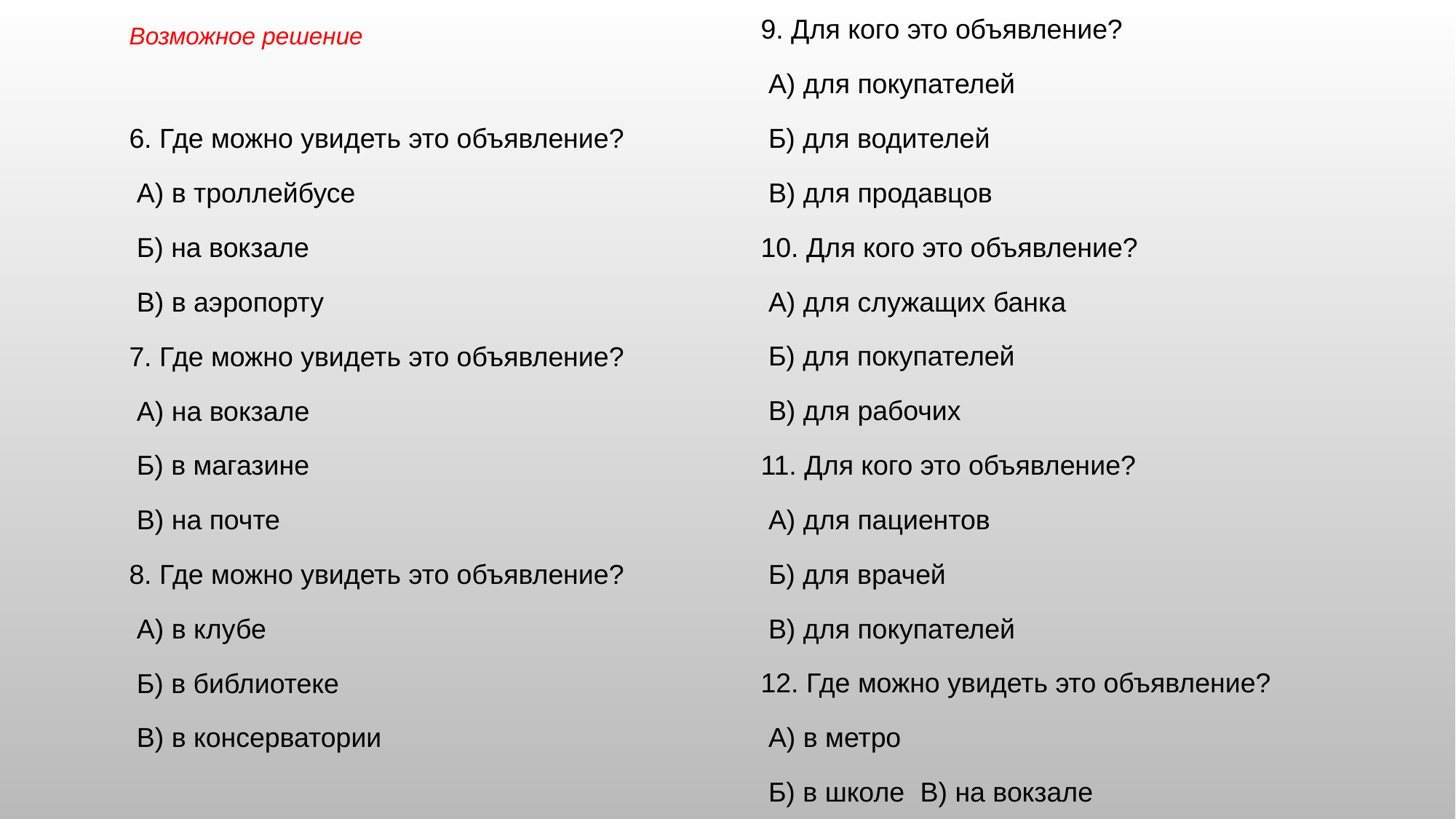

9. Для кого это объявление?
 А) для покупателей
 Б) для водителей
 В) для продавцов
10. Для кого это объявление?
 А) для служащих банка
 Б) для покупателей
 В) для рабочих
11. Для кого это объявление?
 А) для пациентов
 Б) для врачей
 В) для покупателей
12. Где можно увидеть это объявление?
 А) в метро
 Б) в школе  В) на вокзале
Возможное решение

6. Где можно увидеть это объявление?
 А) в троллейбусе
 Б) на вокзале
 В) в аэропорту
7. Где можно увидеть это объявление?
 А) на вокзале
 Б) в магазине
 В) на почте
8. Где можно увидеть это объявление?
 А) в клубе
 Б) в библиотеке
 В) в консерватории